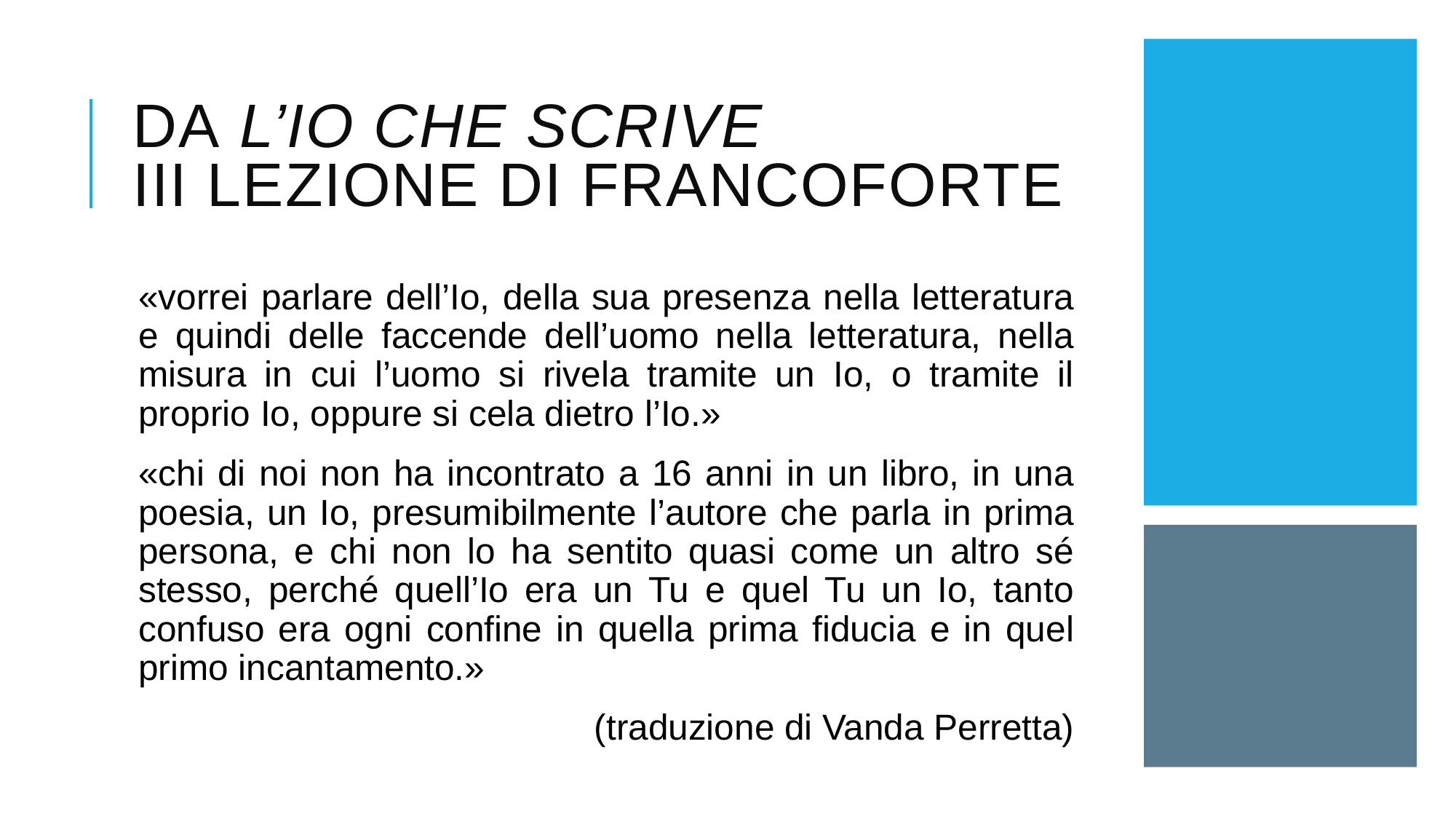

# Da L’io che scrive III lezione di Francoforte
«vorrei parlare dell’Io, della sua presenza nella letteratura e quindi delle faccende dell’uomo nella letteratura, nella misura in cui l’uomo si rivela tramite un Io, o tramite il proprio Io, oppure si cela dietro l’Io.»
«chi di noi non ha incontrato a 16 anni in un libro, in una poesia, un Io, presumibilmente l’autore che parla in prima persona, e chi non lo ha sentito quasi come un altro sé stesso, perché quell’Io era un Tu e quel Tu un Io, tanto confuso era ogni confine in quella prima fiducia e in quel primo incantamento.»
(traduzione di Vanda Perretta)